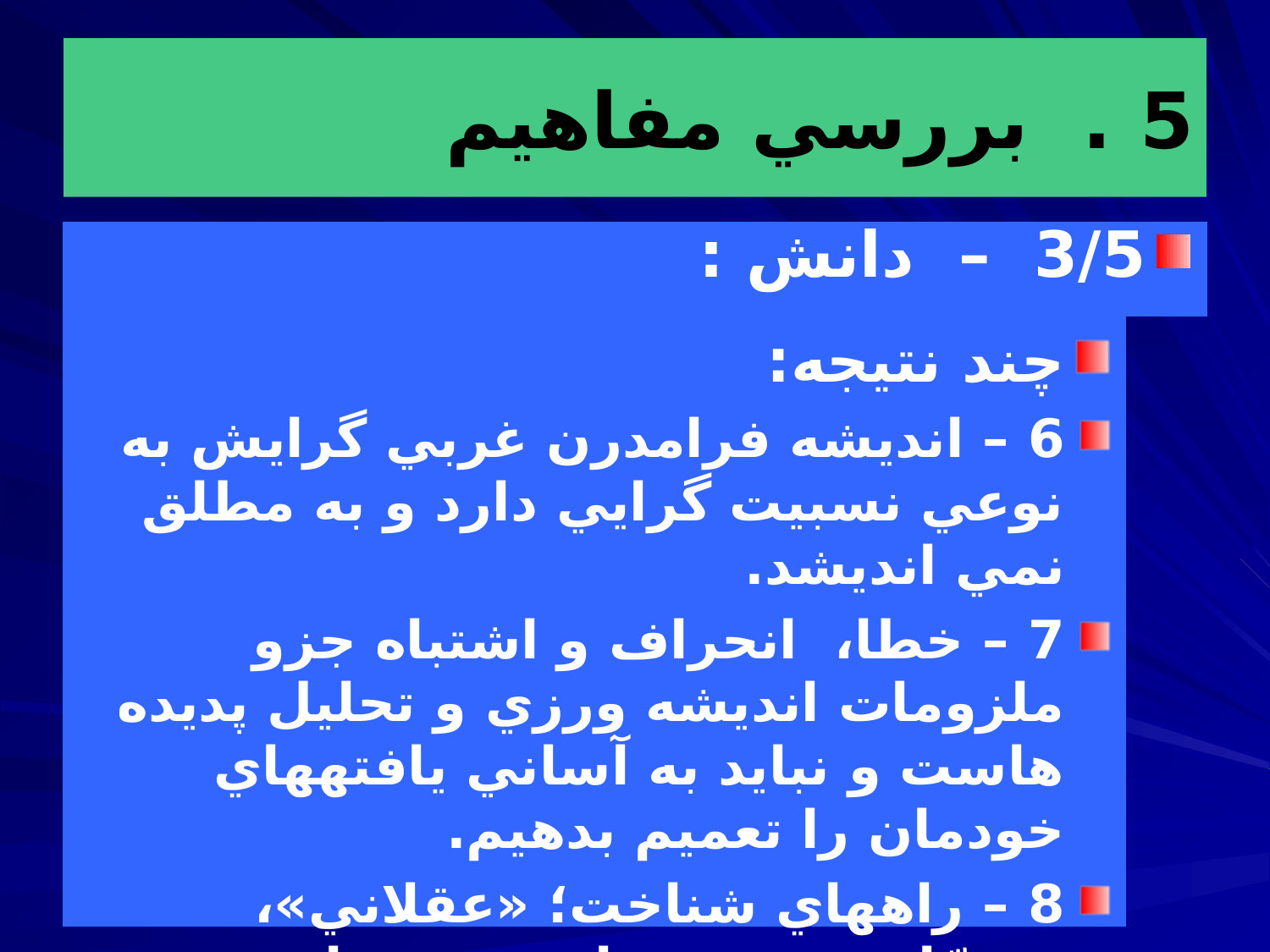

# 5 .  بررسي مفاهيم
3/5  –  دانش :
چند نتيجه:
6 – انديشه فرامدرن غربي گرايش به نوعي نسبيت گرايي دارد و به مطلق نمي انديشد.
7 – خطا،  انحراف و اشتباه جزو ملزومات انديشه ورزي و تحليل پديده هاست و نبايد به آساني يافته­هاي خودمان را تعميم بدهيم.
8 – راههاي شناخت؛ «عقلاني»، «حسّاني» و «وحياني» مي باشد.